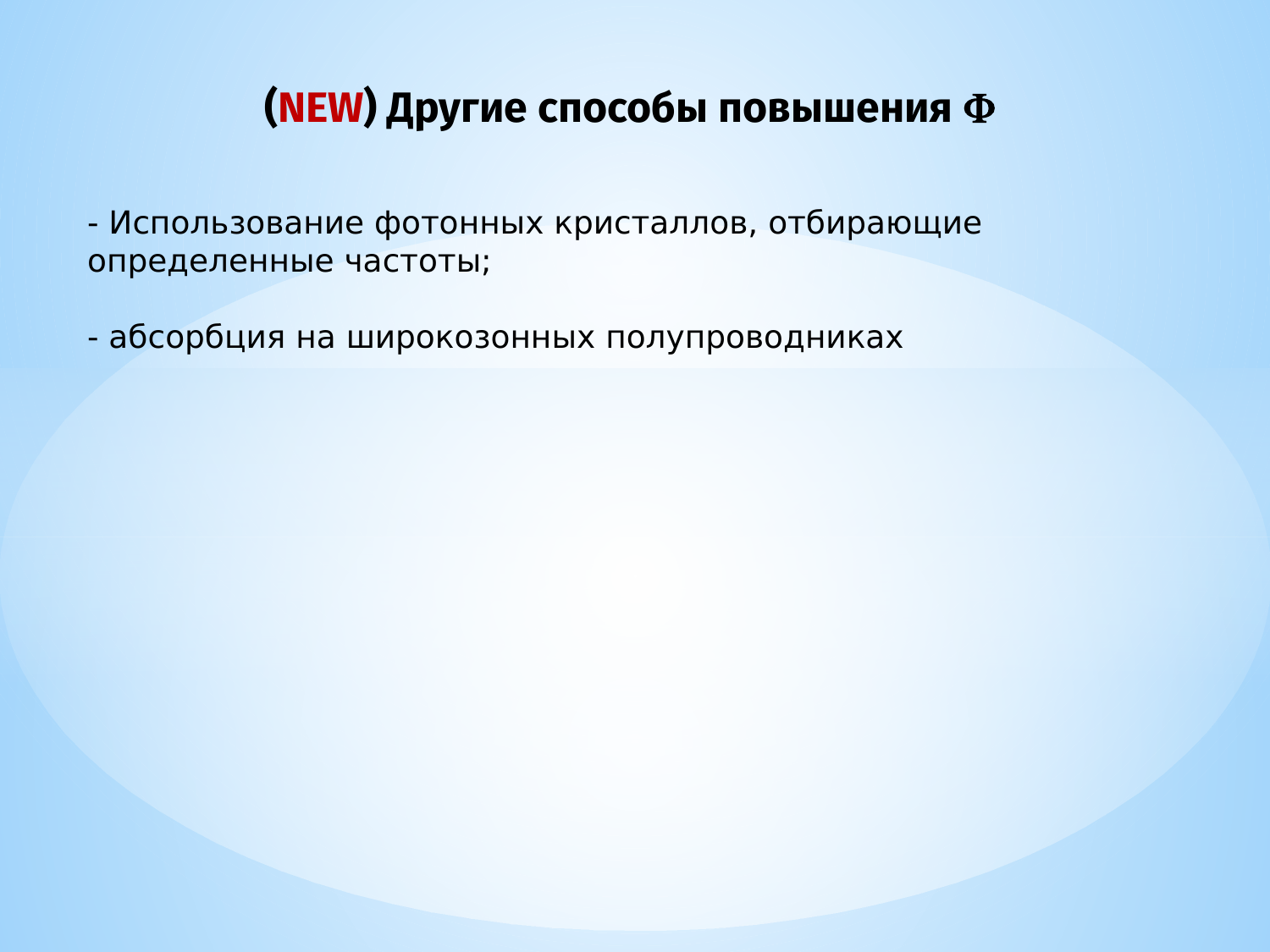

(NEW) Другие способы повышения Φ
- Использование фотонных кристаллов, отбирающие определенные частоты;

- абсорбция на широкозонных полупроводниках